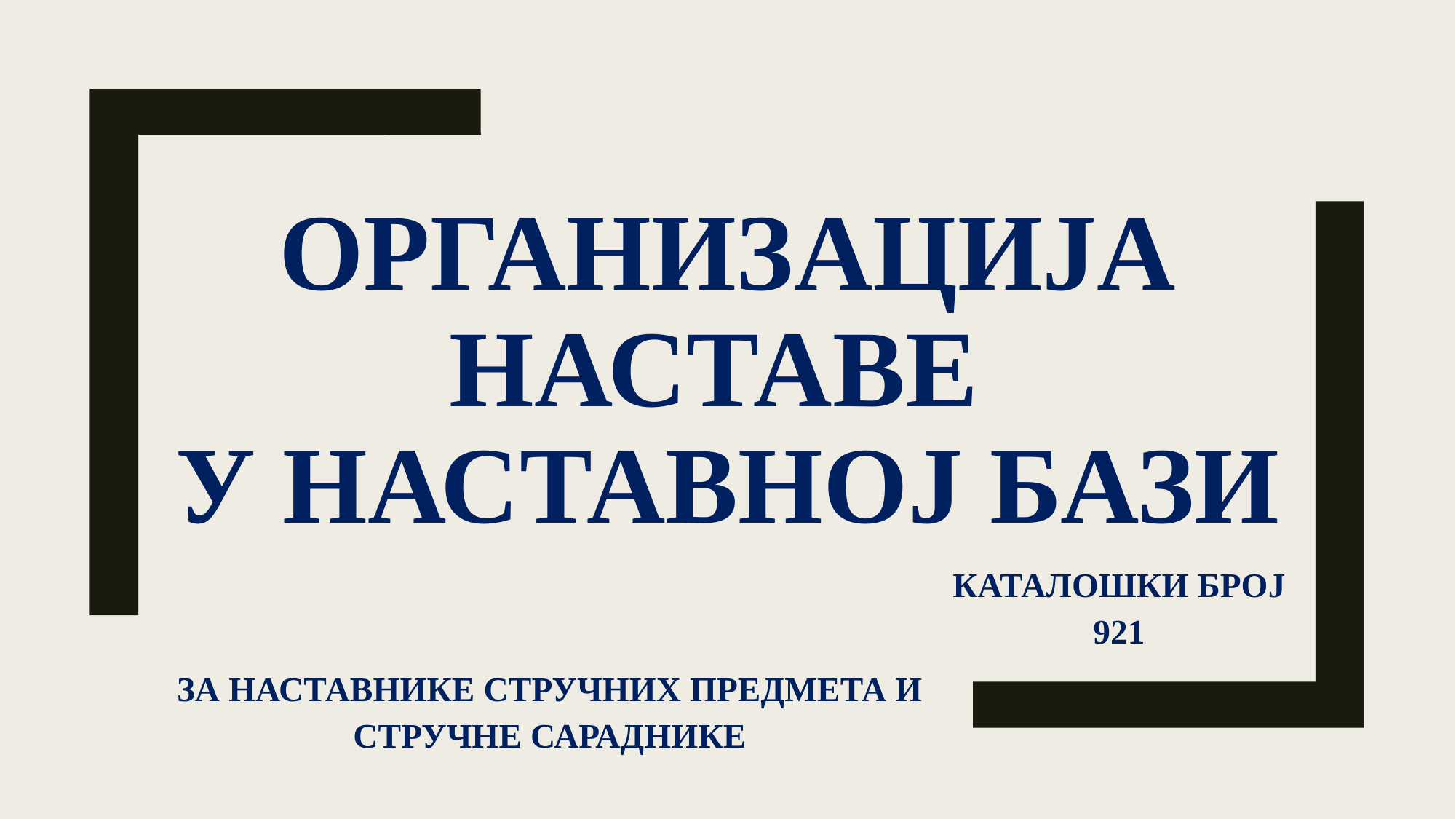

# ОРГАНИЗАЦИЈА НАСТАВЕ У НАСТАВНОЈ БАЗИ
КАТАЛОШКИ БРОЈ
921
ЗА НАСТАВНИКЕ СТРУЧНИХ ПРЕДМЕТА И СТРУЧНЕ САРАДНИКЕ